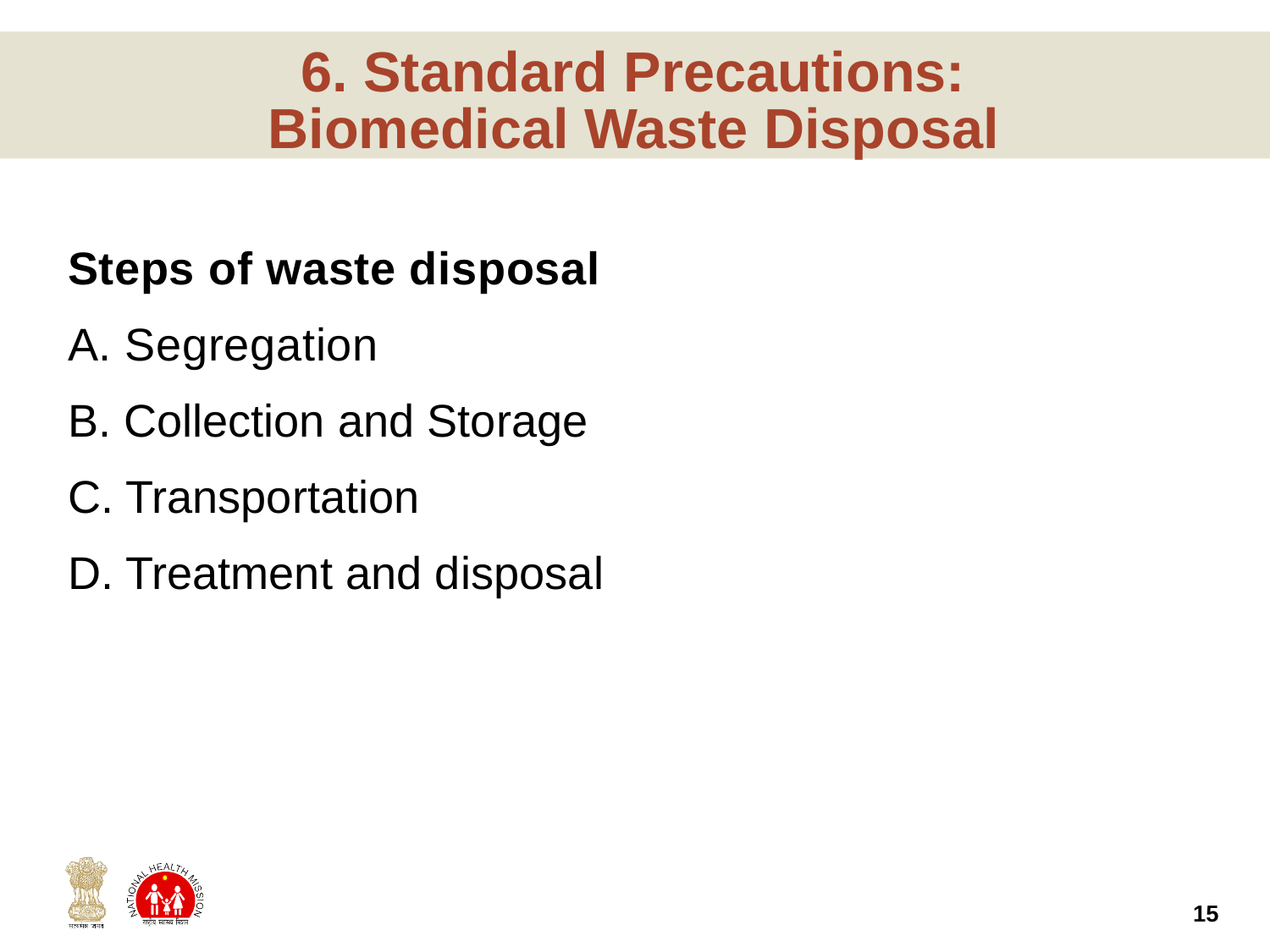

6. Standard Precautions:
Biomedical Waste Disposal
Steps of waste disposal
A. Segregation
B. Collection and Storage
C. Transportation
D. Treatment and disposal

15